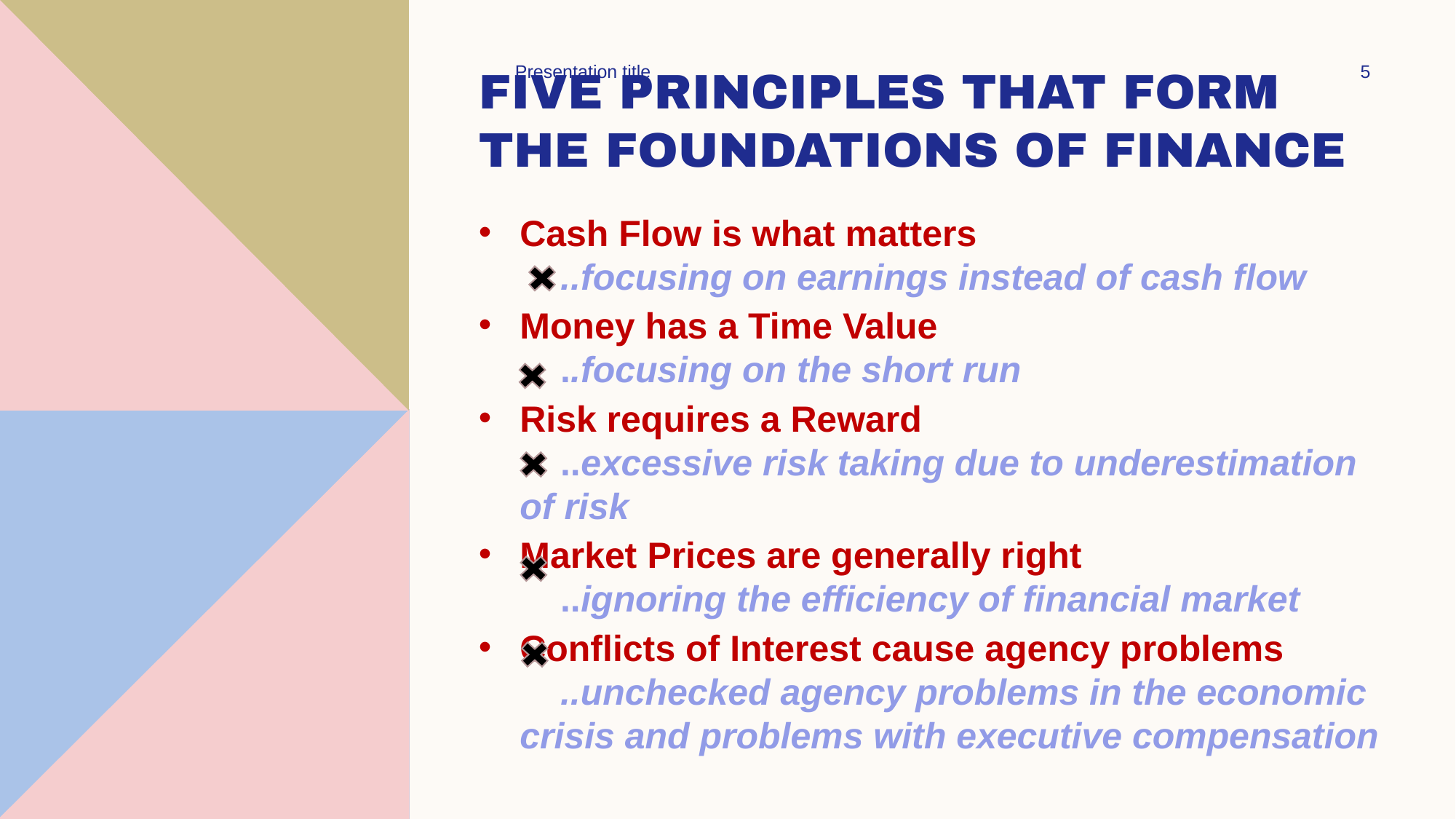

Presentation title
5
# Five principles that form the foundations of finance

Cash Flow is what matters
    ..focusing on earnings instead of cash flow
Money has a Time Value
    ..focusing on the short run
Risk requires a Reward
    ..excessive risk taking due to underestimation of risk
Market Prices are generally right
    ..ignoring the efficiency of financial market
Conflicts of Interest cause agency problems
    ..unchecked agency problems in the economic crisis and problems with executive compensation